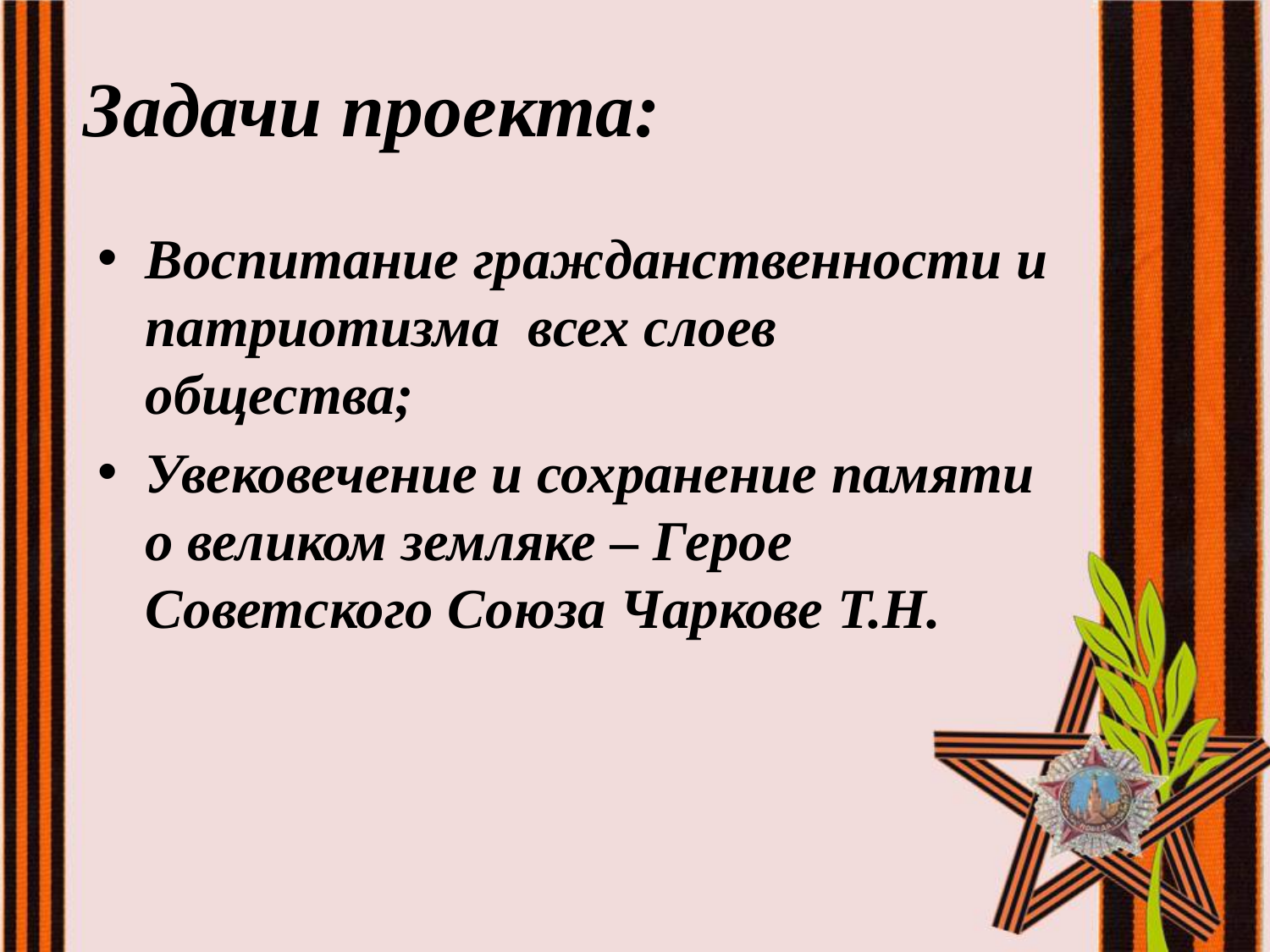

# Задачи проекта:
Воспитание гражданственности и патриотизма  всех слоев общества;
Увековечение и сохранение памяти о великом земляке – Герое Советского Союза Чаркове Т.Н.